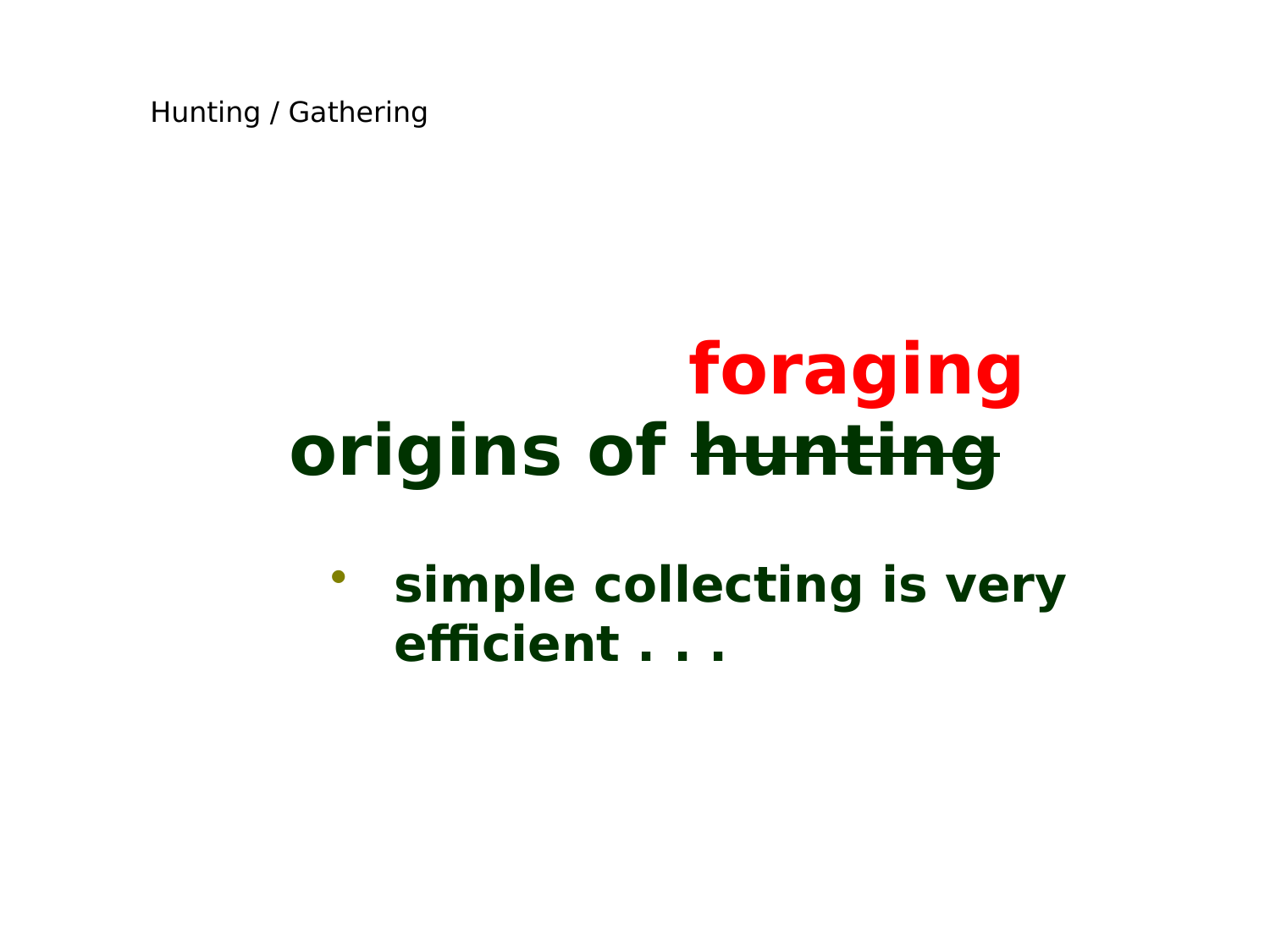

Hunting / Gathering
origins of foraging
origins of hunting
simple collecting is very efficient . . .